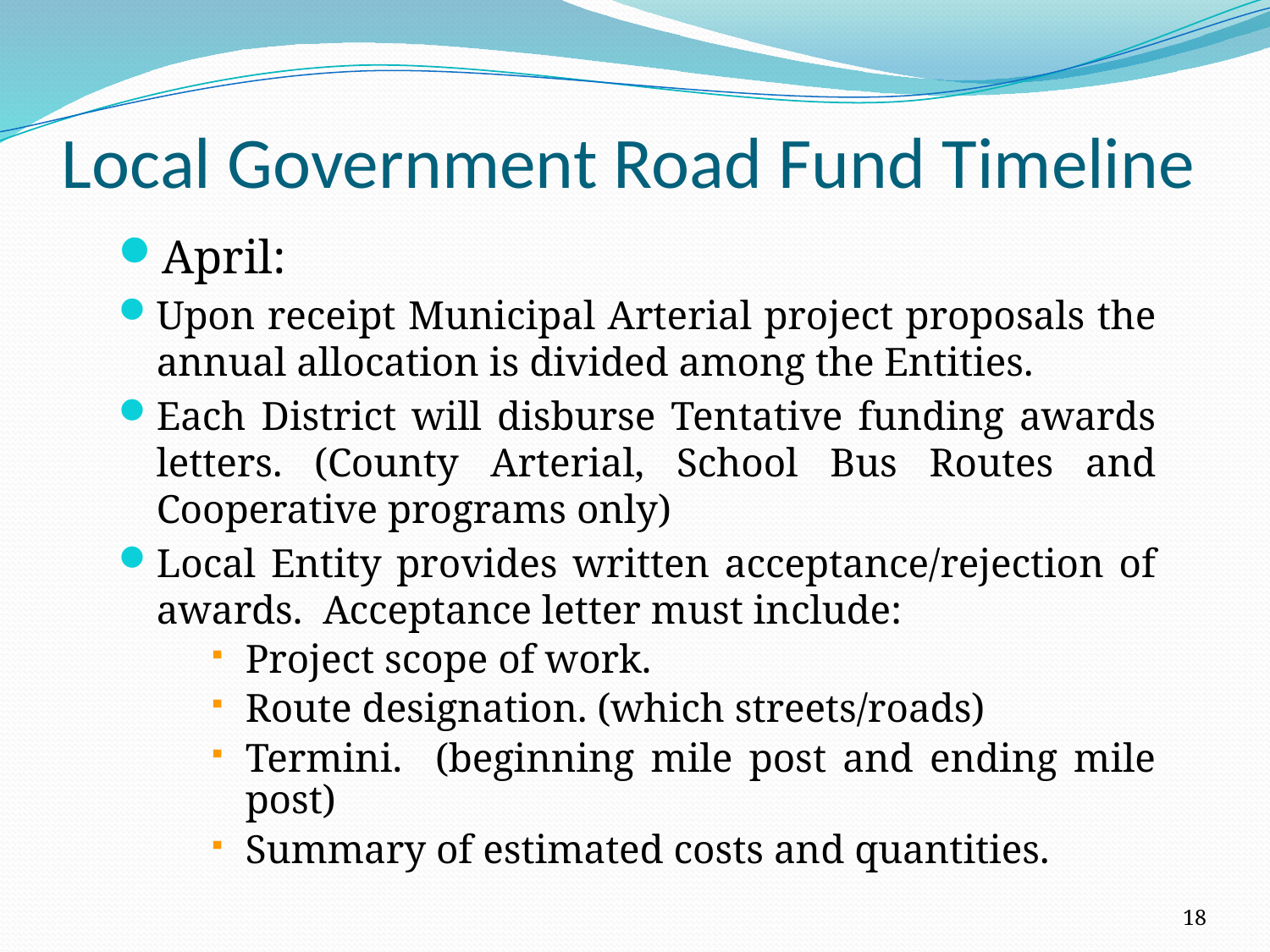

Local Government Road Fund Timeline
#
April:
Upon receipt Municipal Arterial project proposals the annual allocation is divided among the Entities.
Each District will disburse Tentative funding awards letters. (County Arterial, School Bus Routes and Cooperative programs only)
Local Entity provides written acceptance/rejection of awards.  Acceptance letter must include:
Project scope of work.
Route designation. (which streets/roads)
Termini.  (beginning mile post and ending mile post)
Summary of estimated costs and quantities.

18